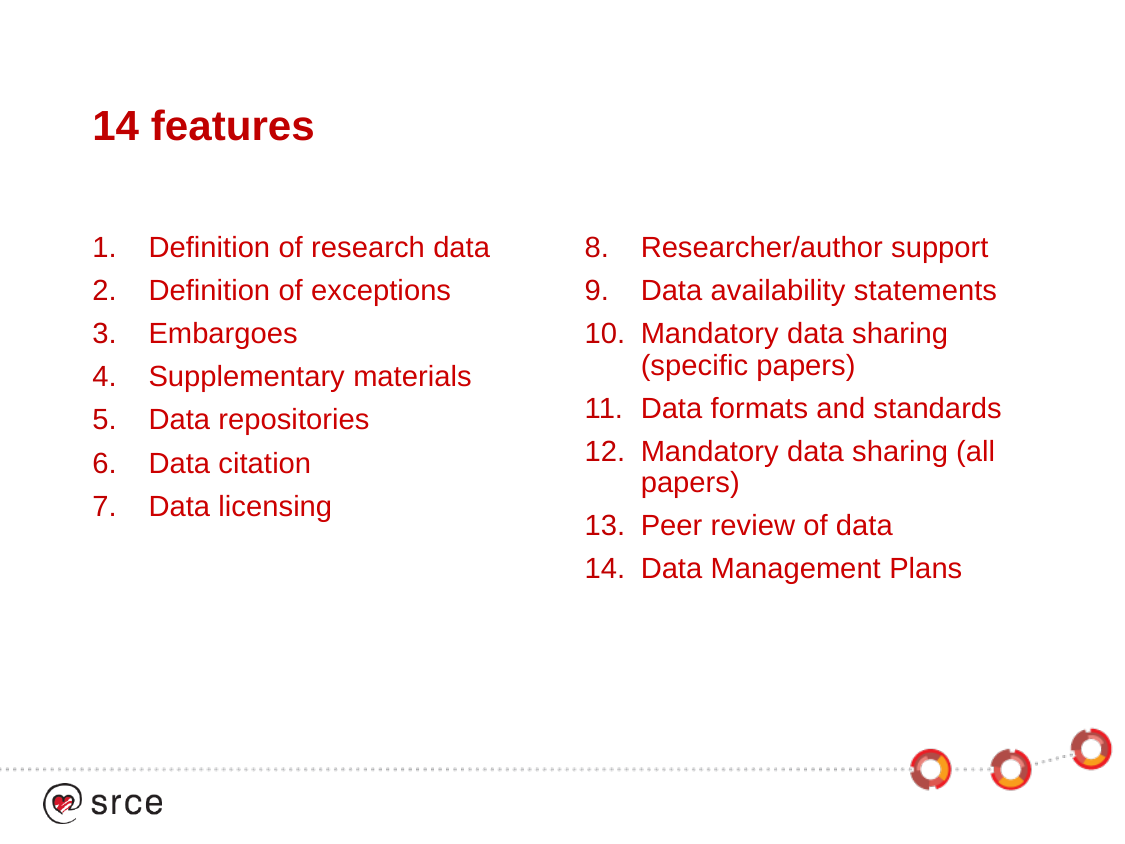

# 14 features
Definition of research data
Definition of exceptions
Embargoes
Supplementary materials
Data repositories
Data citation
Data licensing

Researcher/author support
Data availability statements
Mandatory data sharing (specific papers)
Data formats and standards
Mandatory data sharing (all papers)
Peer review of data
Data Management Plans